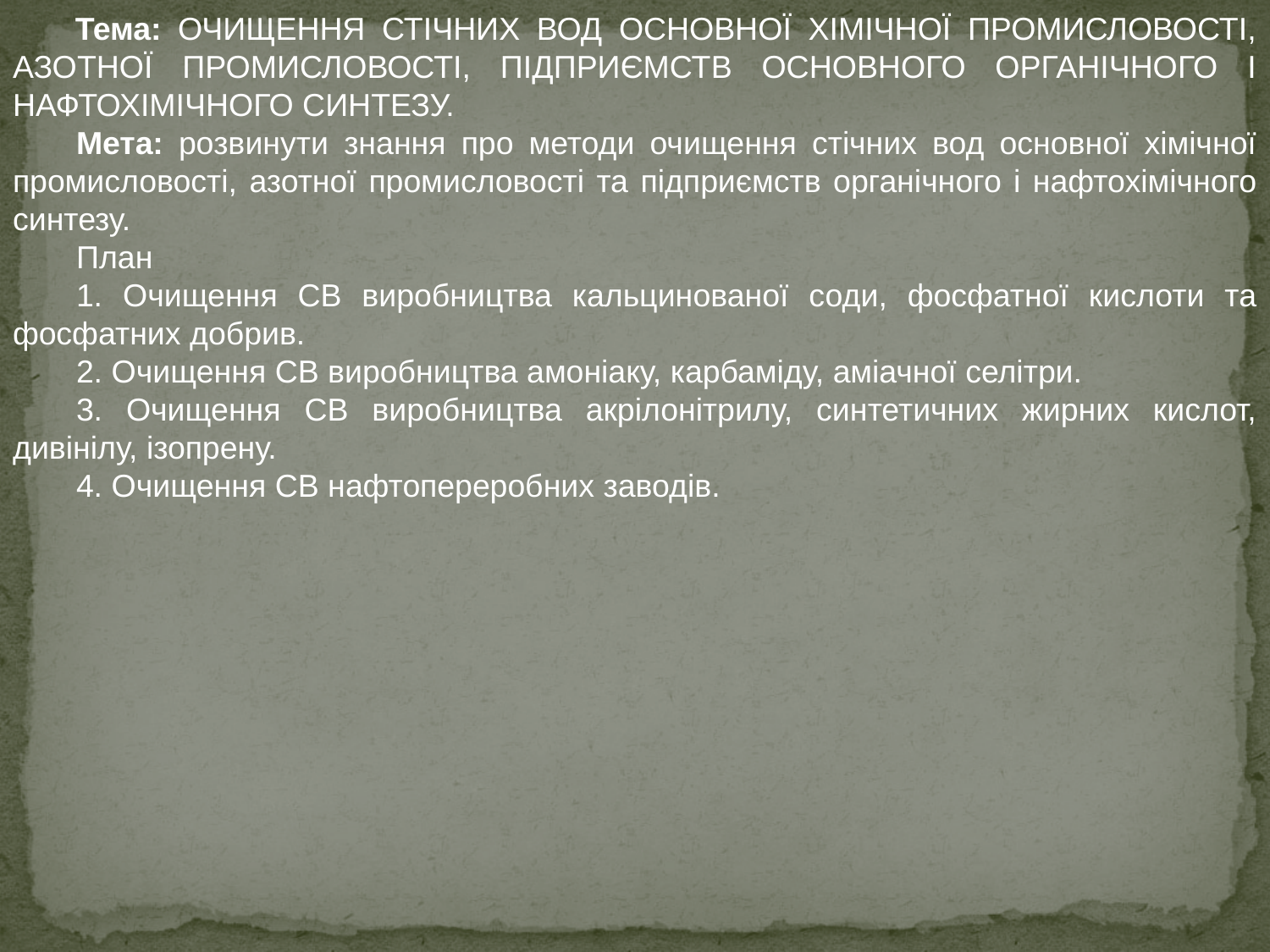

Тема: ОЧИЩЕННЯ СТІЧНИХ ВОД ОСНОВНОЇ ХІМІЧНОЇ ПРОМИСЛОВОСТІ, АЗОТНОЇ ПРОМИСЛОВОСТІ, ПІДПРИЄМСТВ ОСНОВНОГО ОРГАНІЧНОГО І НАФТОХІМІЧНОГО СИНТЕЗУ.
Мета: розвинути знання про методи очищення стічних вод основної хімічної промисловості, азотної промисловості та підприємств органічного і нафтохімічного синтезу.
План
1. Очищення СВ виробництва кальцинованої соди, фосфатної кислоти та фосфатних добрив.
2. Очищення СВ виробництва амоніаку, карбаміду, аміачної селітри.
3. Очищення СВ виробництва акрілонітрилу, синтетичних жирних кислот, дивінілу, ізопрену.
4. Очищення СВ нафтопереробних заводів.